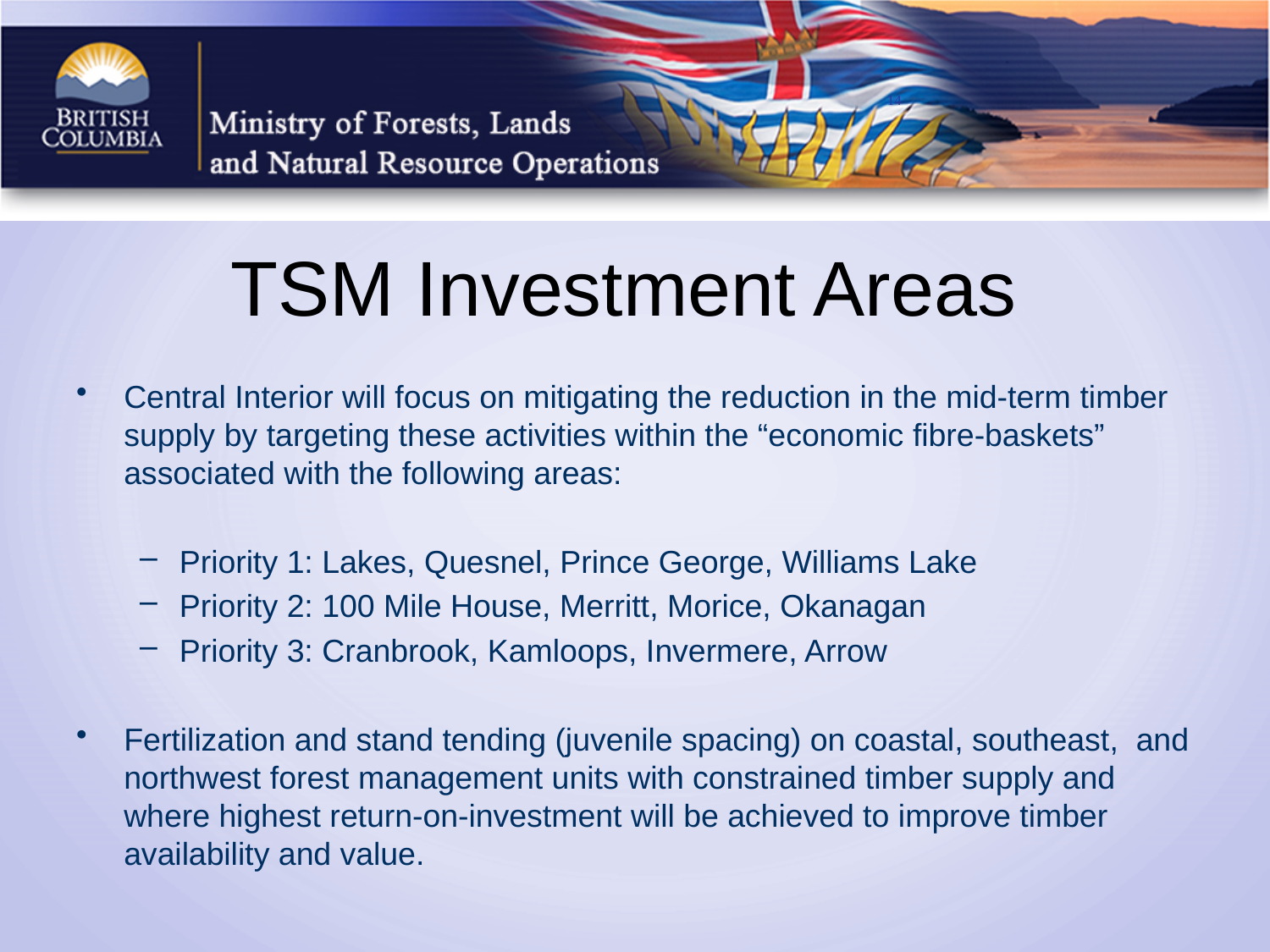

14
# TSM Investment Areas
Central Interior will focus on mitigating the reduction in the mid-term timber supply by targeting these activities within the “economic fibre-baskets” associated with the following areas:

Priority 1: Lakes, Quesnel, Prince George, Williams Lake
Priority 2: 100 Mile House, Merritt, Morice, Okanagan
Priority 3: Cranbrook, Kamloops, Invermere, Arrow

Fertilization and stand tending (juvenile spacing) on coastal, southeast,  and northwest forest management units with constrained timber supply and where highest return-on-investment will be achieved to improve timber availability and value.